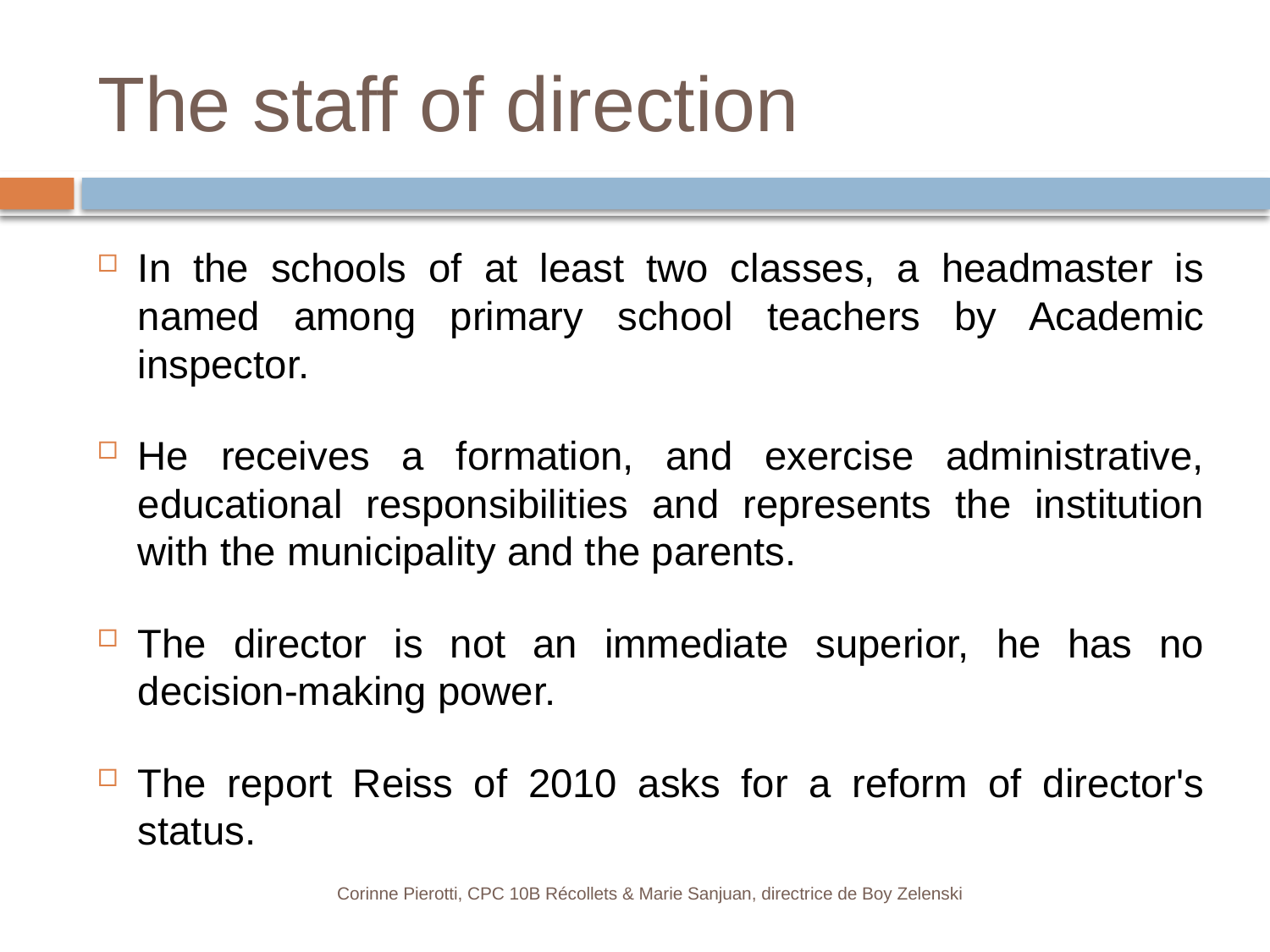

# The staff of direction
In the schools of at least two classes, a headmaster is named among primary school teachers by Academic inspector.

He receives a formation, and exercise administrative, educational responsibilities and represents the institution with the municipality and the parents.

The director is not an immediate superior, he has no decision-making power.

The report Reiss of 2010 asks for a reform of director's status.
Corinne Pierotti, CPC 10B Récollets & Marie Sanjuan, directrice de Boy Zelenski